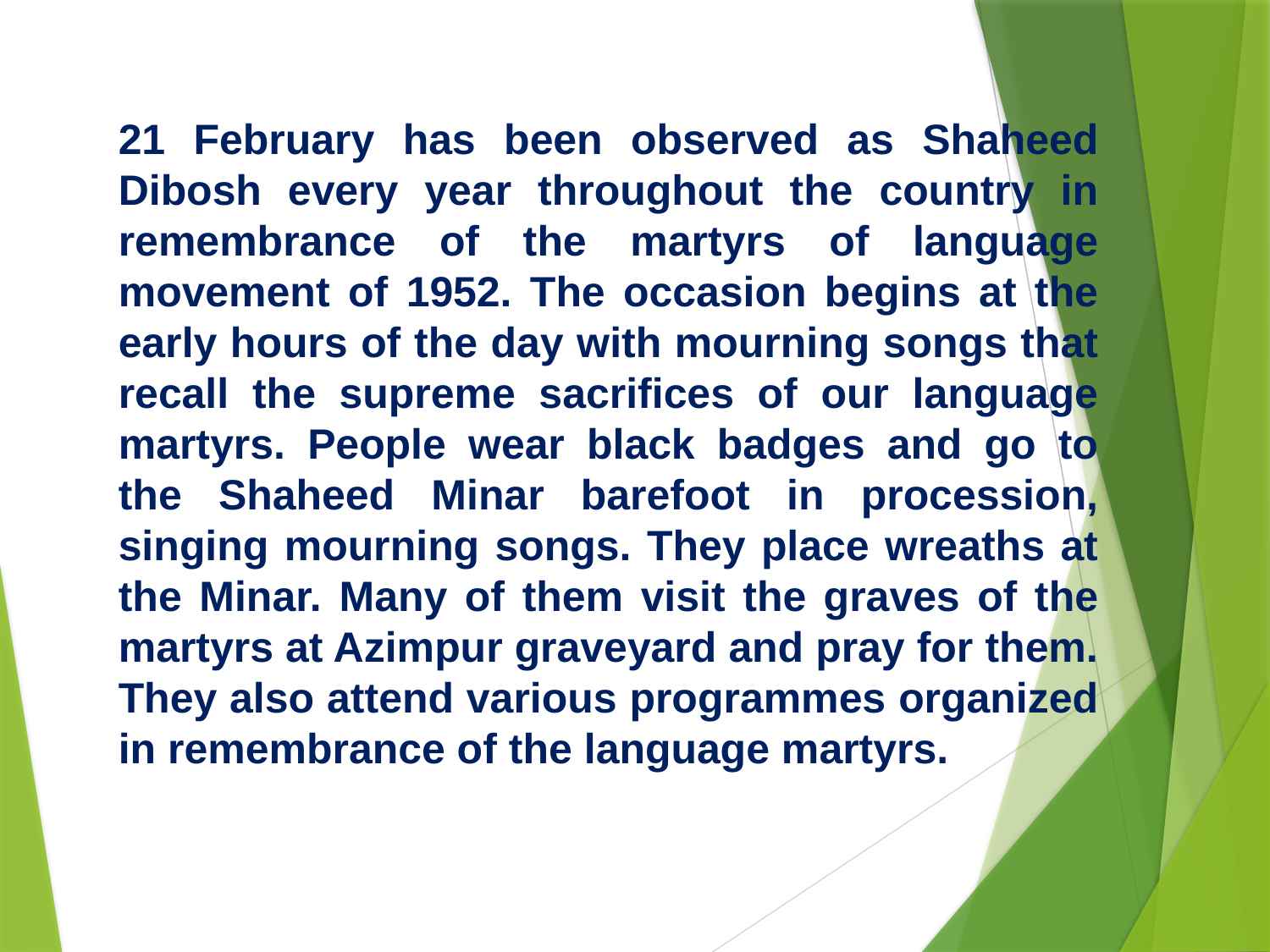

21 February has been observed as Shaheed Dibosh every year throughout the country in remembrance of the martyrs of language movement of 1952. The occasion begins at the early hours of the day with mourning songs that recall the supreme sacrifices of our language martyrs. People wear black badges and go to the Shaheed Minar barefoot in procession, singing mourning songs. They place wreaths at the Minar. Many of them visit the graves of the martyrs at Azimpur graveyard and pray for them. They also attend various programmes organized in remembrance of the language martyrs.